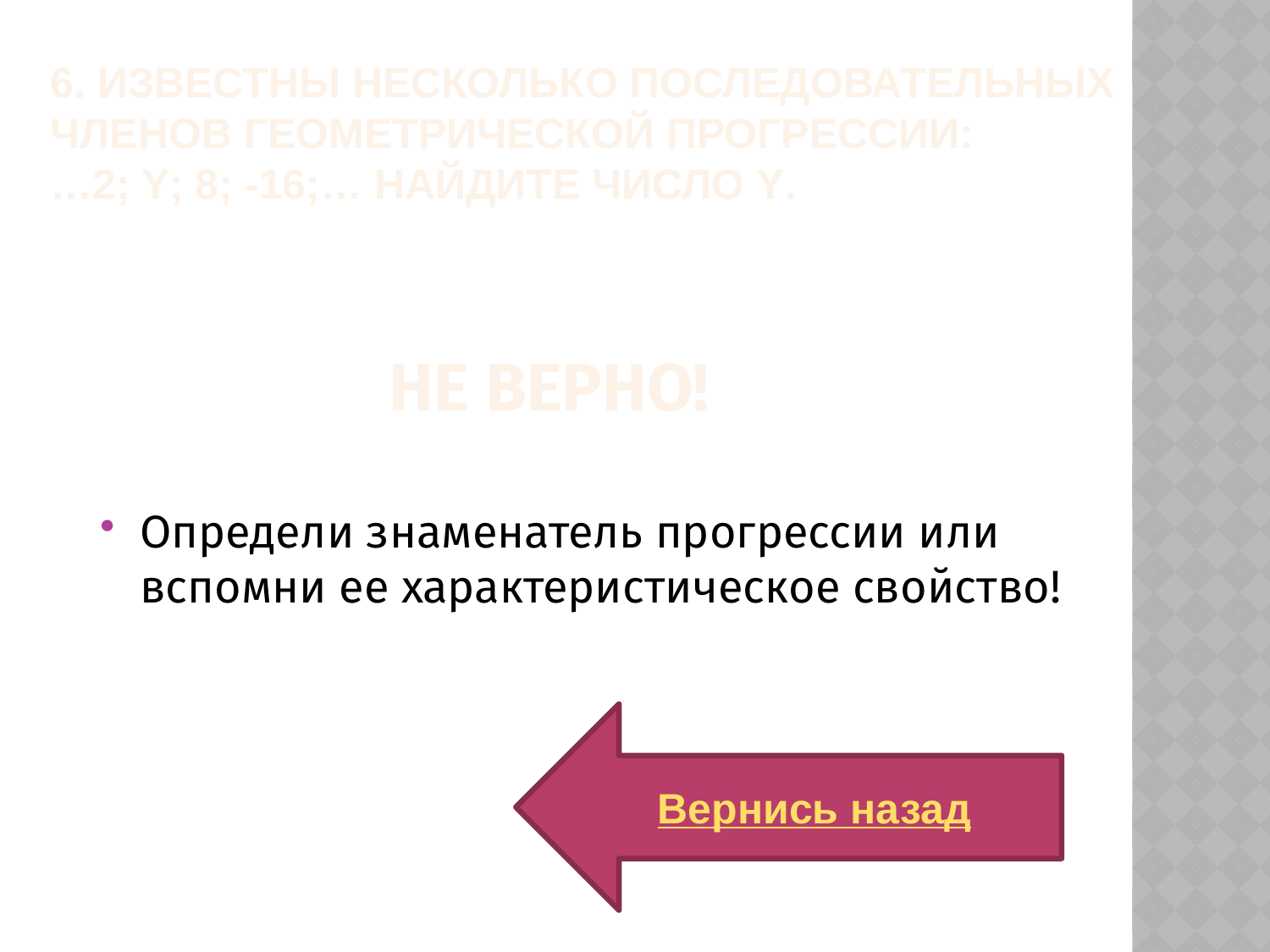

6. известны несколько последовательных членов геометрической прогрессии:
…2; y; 8; -16;… Найдите число Y.
Не верно!
Определи знаменатель прогрессии или вспомни ее характеристическое свойство!
Вернись назад